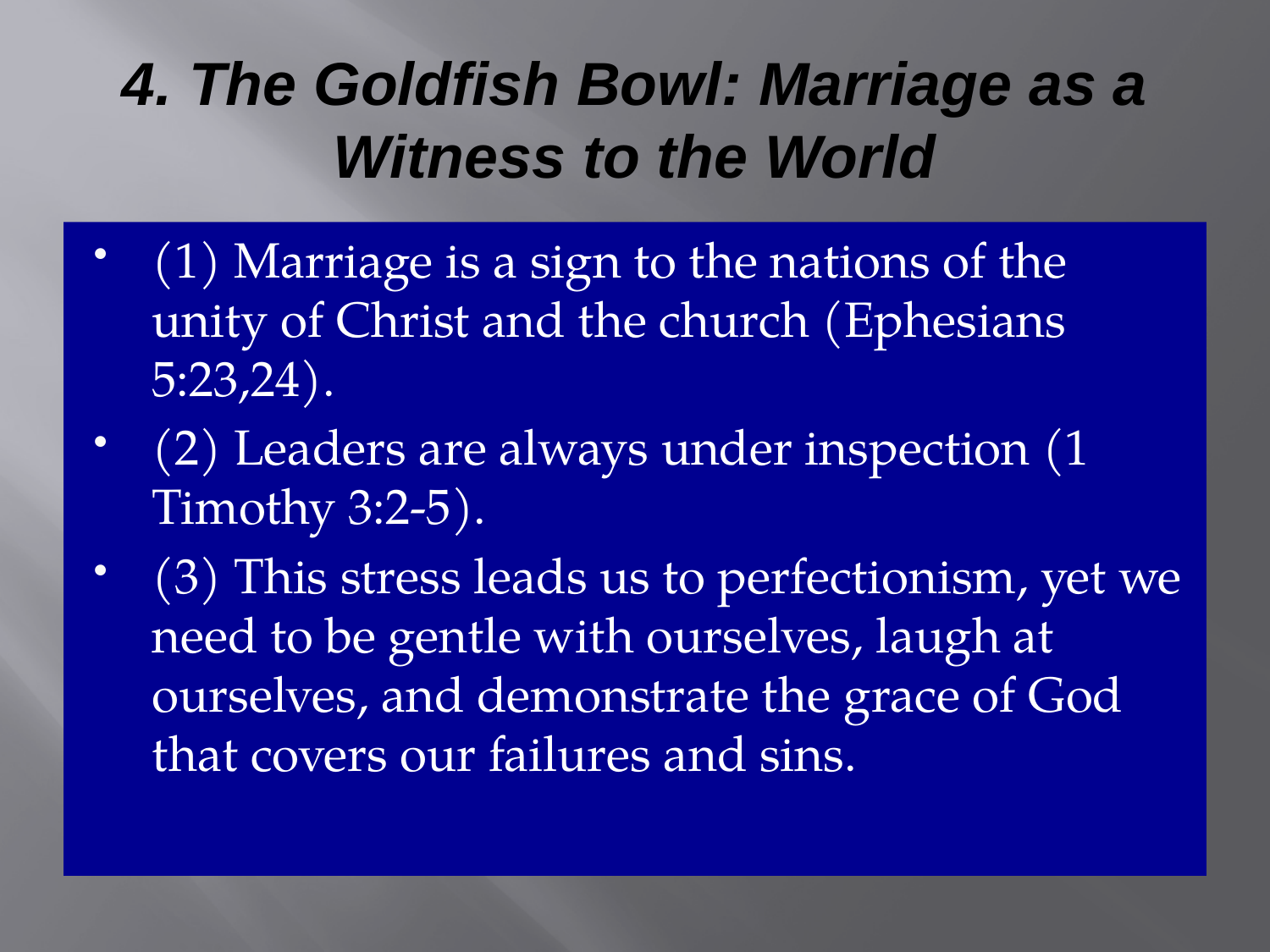

# 4. The Goldfish Bowl: Marriage as a Witness to the World
(1) Marriage is a sign to the nations of the unity of Christ and the church (Ephesians 5:23,24).
(2) Leaders are always under inspection (1 Timothy 3:2-5).
(3) This stress leads us to perfectionism, yet we need to be gentle with ourselves, laugh at ourselves, and demonstrate the grace of God that covers our failures and sins.